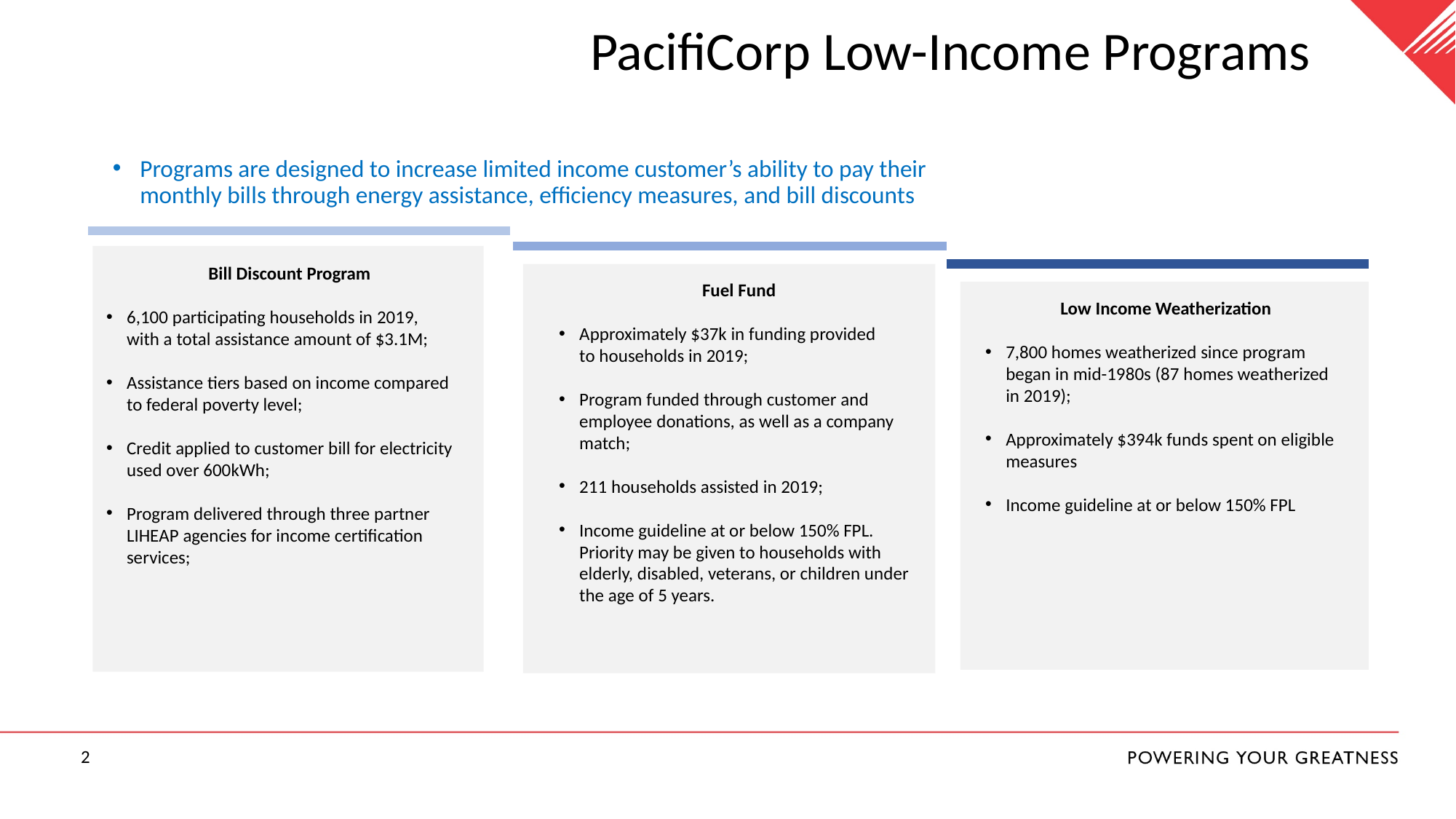

# PacifiCorp Low-Income Programs
Programs are designed to increase limited income customer’s ability to pay their monthly bills through energy assistance, efficiency measures, and bill discounts

Bill Discount Program

6,100 participating households in 2019,
with a total assistance amount of $3.1M;

Assistance tiers based on income compared
to federal poverty level;

Credit applied to customer bill for electricity used over 600kWh;

Program delivered through three partner LIHEAP agencies for income certification services;

Fuel Fund

Approximately $37k in funding provided
to households in 2019;

Program funded through customer and employee donations, as well as a company match;

211 households assisted in 2019;

Income guideline at or below 150% FPL. Priority may be given to households with elderly, disabled, veterans, or children under the age of 5 years.

Low Income Weatherization

7,800 homes weatherized since program began in mid-1980s (87 homes weatherized
in 2019);

Approximately $394k funds spent on eligible measures

Income guideline at or below 150% FPL